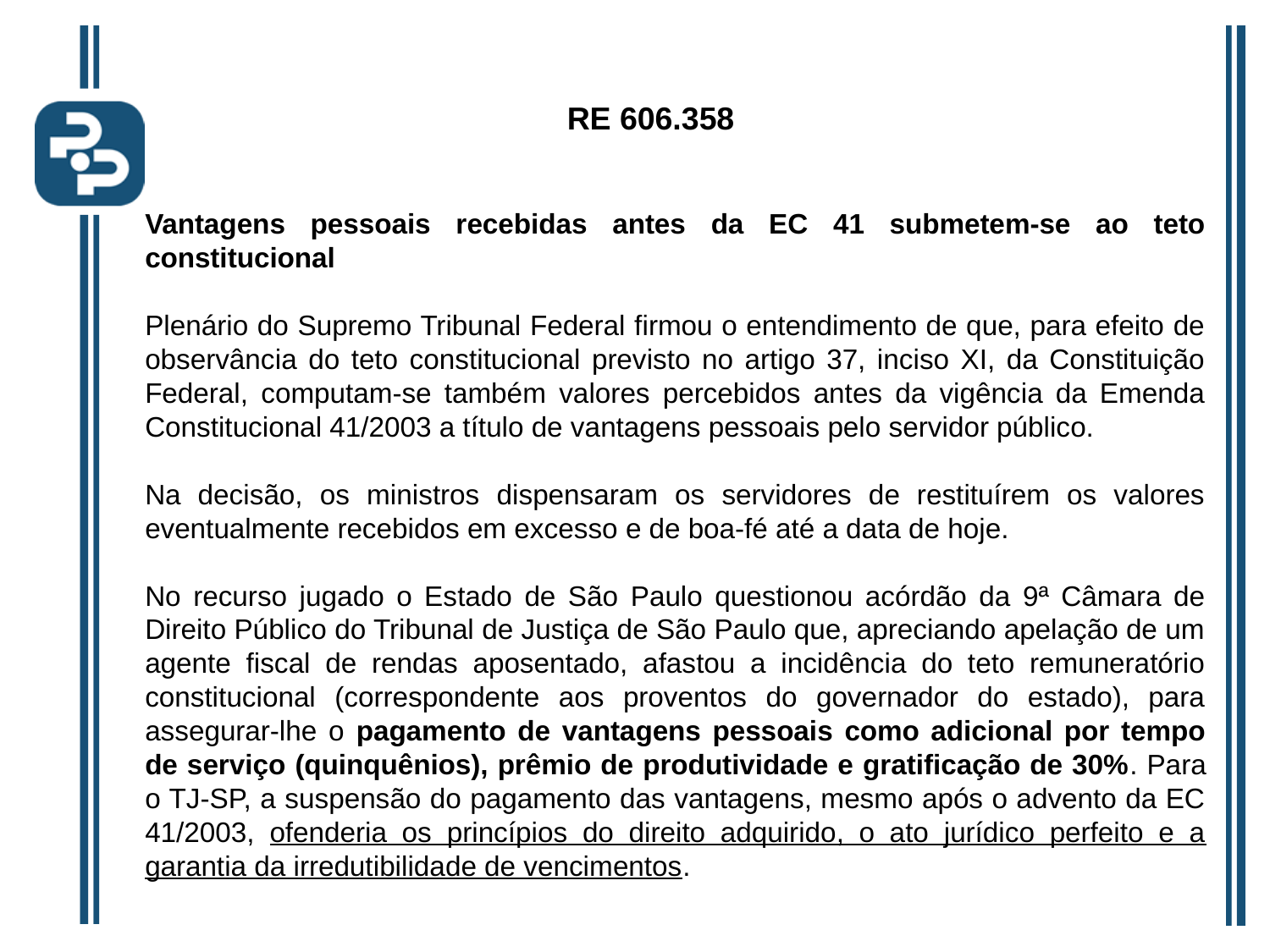

# RE 606.358
Vantagens pessoais recebidas antes da EC 41 submetem-se ao teto constitucional

Plenário do Supremo Tribunal Federal firmou o entendimento de que, para efeito de observância do teto constitucional previsto no artigo 37, inciso XI, da Constituição Federal, computam-se também valores percebidos antes da vigência da Emenda Constitucional 41/2003 a título de vantagens pessoais pelo servidor público.

Na decisão, os ministros dispensaram os servidores de restituírem os valores eventualmente recebidos em excesso e de boa-fé até a data de hoje.

No recurso jugado o Estado de São Paulo questionou acórdão da 9ª Câmara de Direito Público do Tribunal de Justiça de São Paulo que, apreciando apelação de um agente fiscal de rendas aposentado, afastou a incidência do teto remuneratório constitucional (correspondente aos proventos do governador do estado), para assegurar-lhe o pagamento de vantagens pessoais como adicional por tempo de serviço (quinquênios), prêmio de produtividade e gratificação de 30%. Para o TJ-SP, a suspensão do pagamento das vantagens, mesmo após o advento da EC 41/2003, ofenderia os princípios do direito adquirido, o ato jurídico perfeito e a garantia da irredutibilidade de vencimentos.